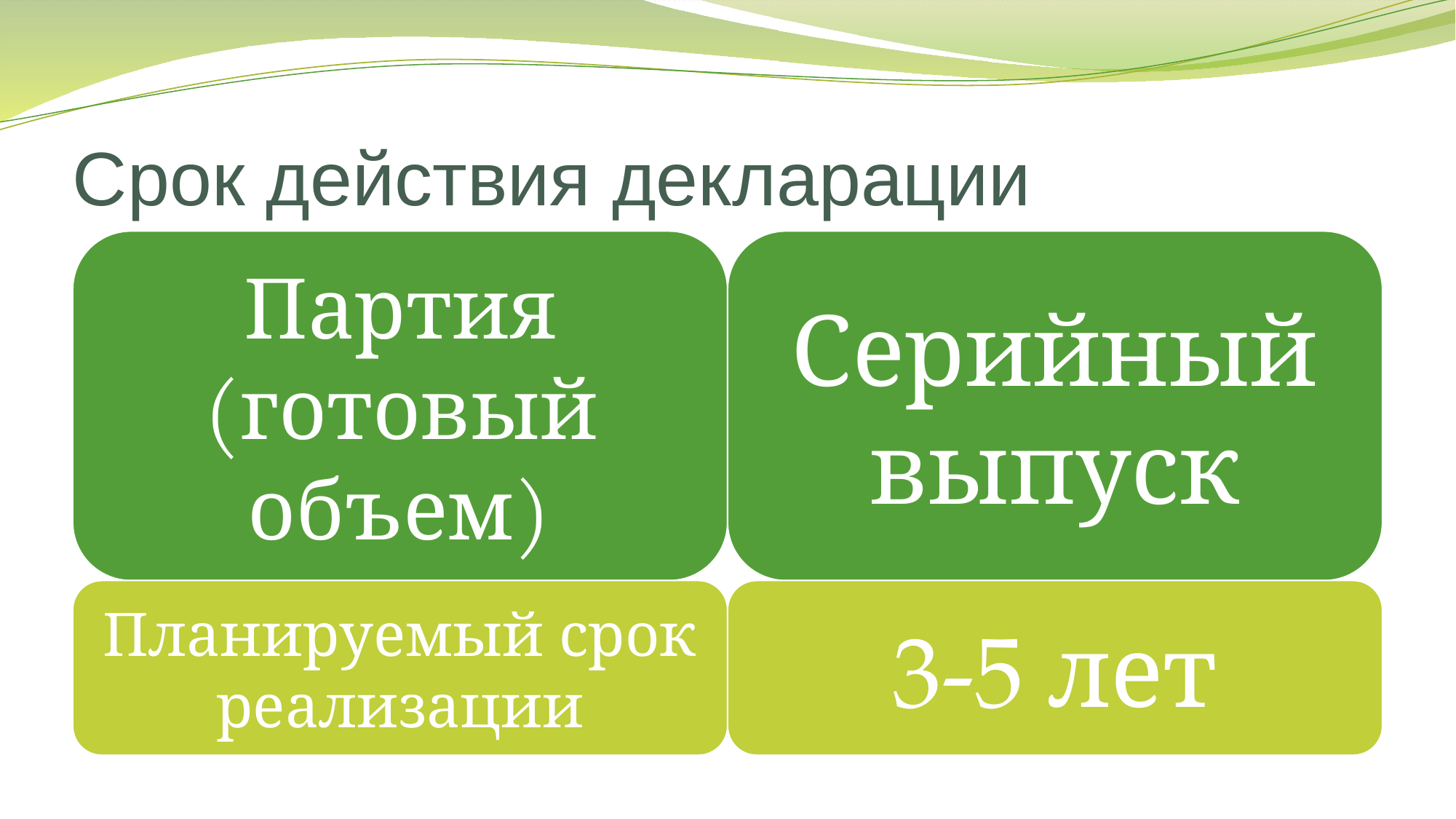

# Срок действия декларации
Партия (готовый объем)
Планируемый срок реализации
Серийный выпуск
3-5 лет